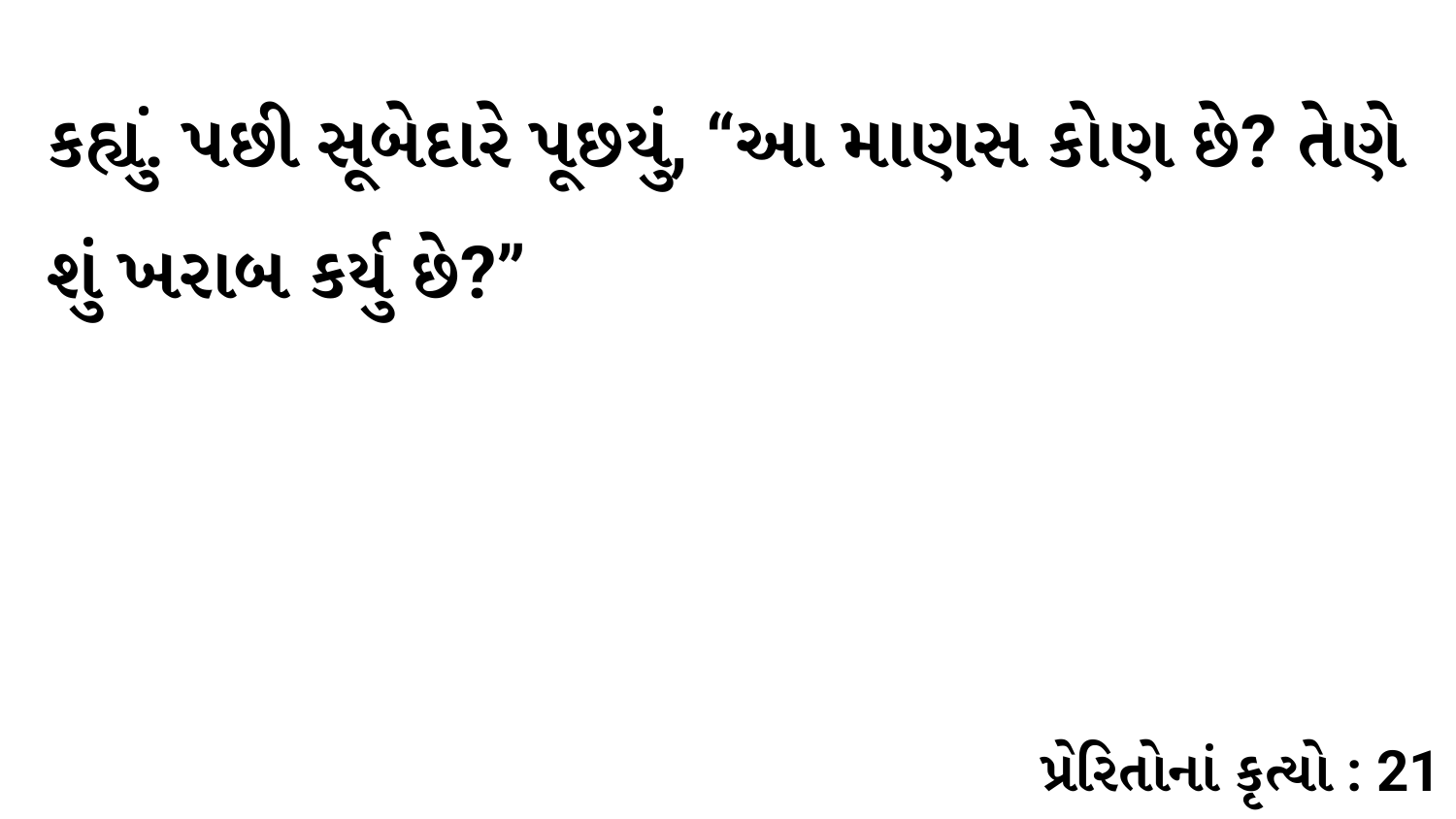

કહ્યું. પછી સૂબેદારે પૂછયું, “આ માણસ કોણ છે? તેણે શું ખરાબ કર્યુ છે?”
પ્રેરિતોનાં કૃત્યો : 21